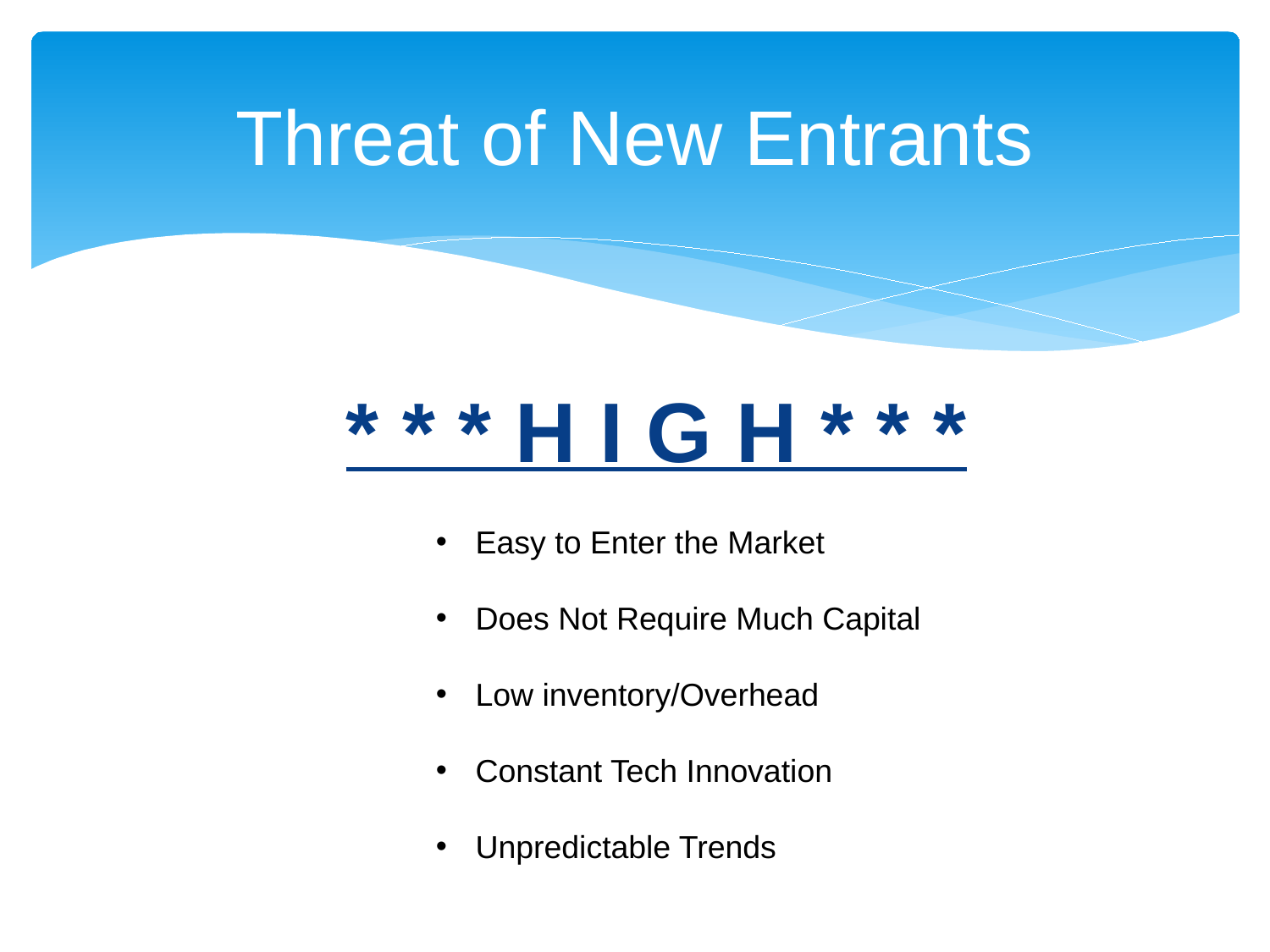

# Threat of New Entrants
* * * H I G H * * *

Easy to Enter the Market

Does Not Require Much Capital

Low inventory/Overhead

Constant Tech Innovation

Unpredictable Trends